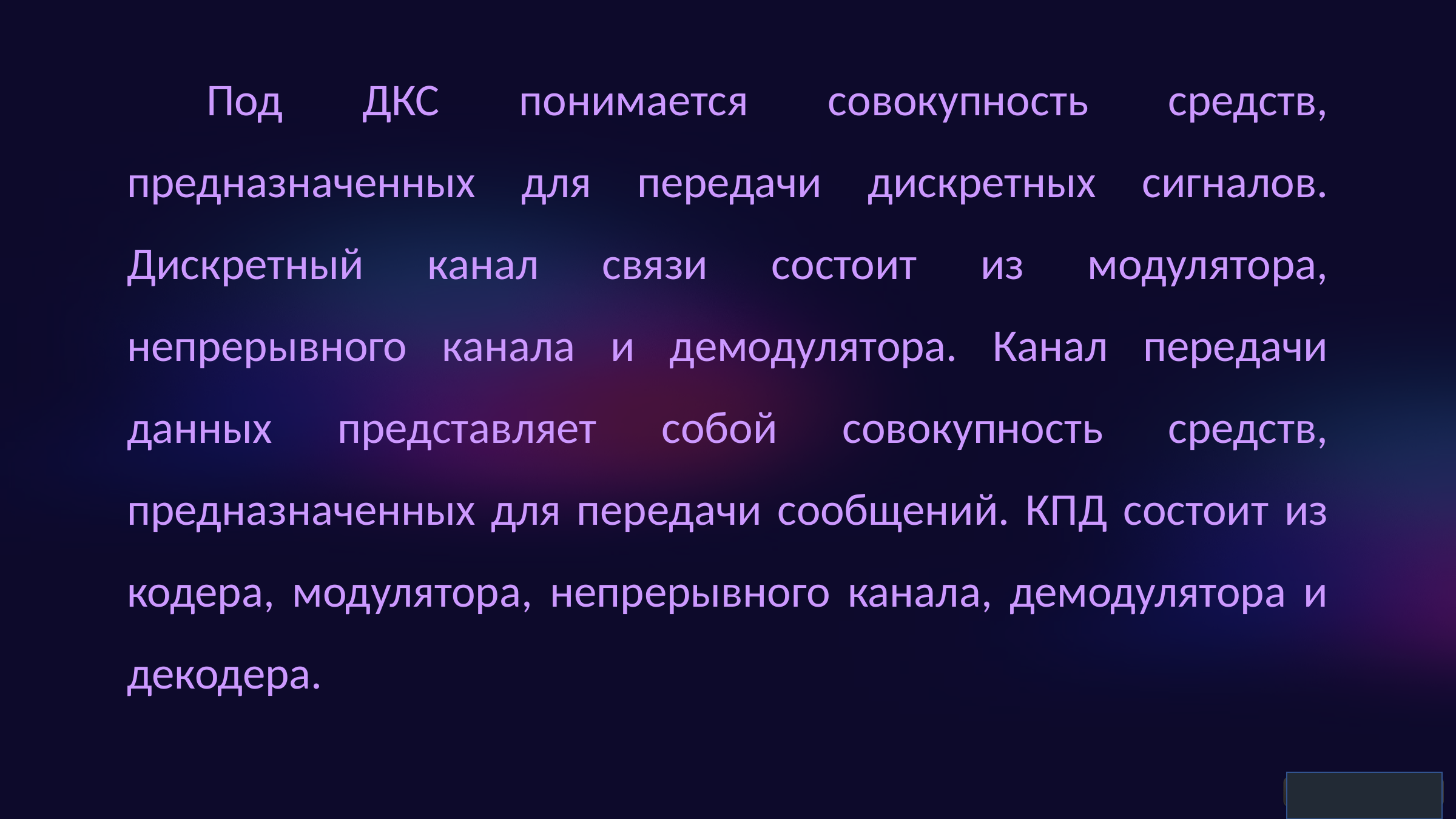

Под ДКС понимается совокупность средств, предназначенных для передачи дискретных сигналов. Дискретный канал связи состоит из модулятора, непрерывного канала и демодулятора. Канал передачи данных представляет собой совокупность средств, предназначенных для передачи сообщений. КПД состоит из кодера, модулятора, непрерывного канала, демодулятора и декодера.